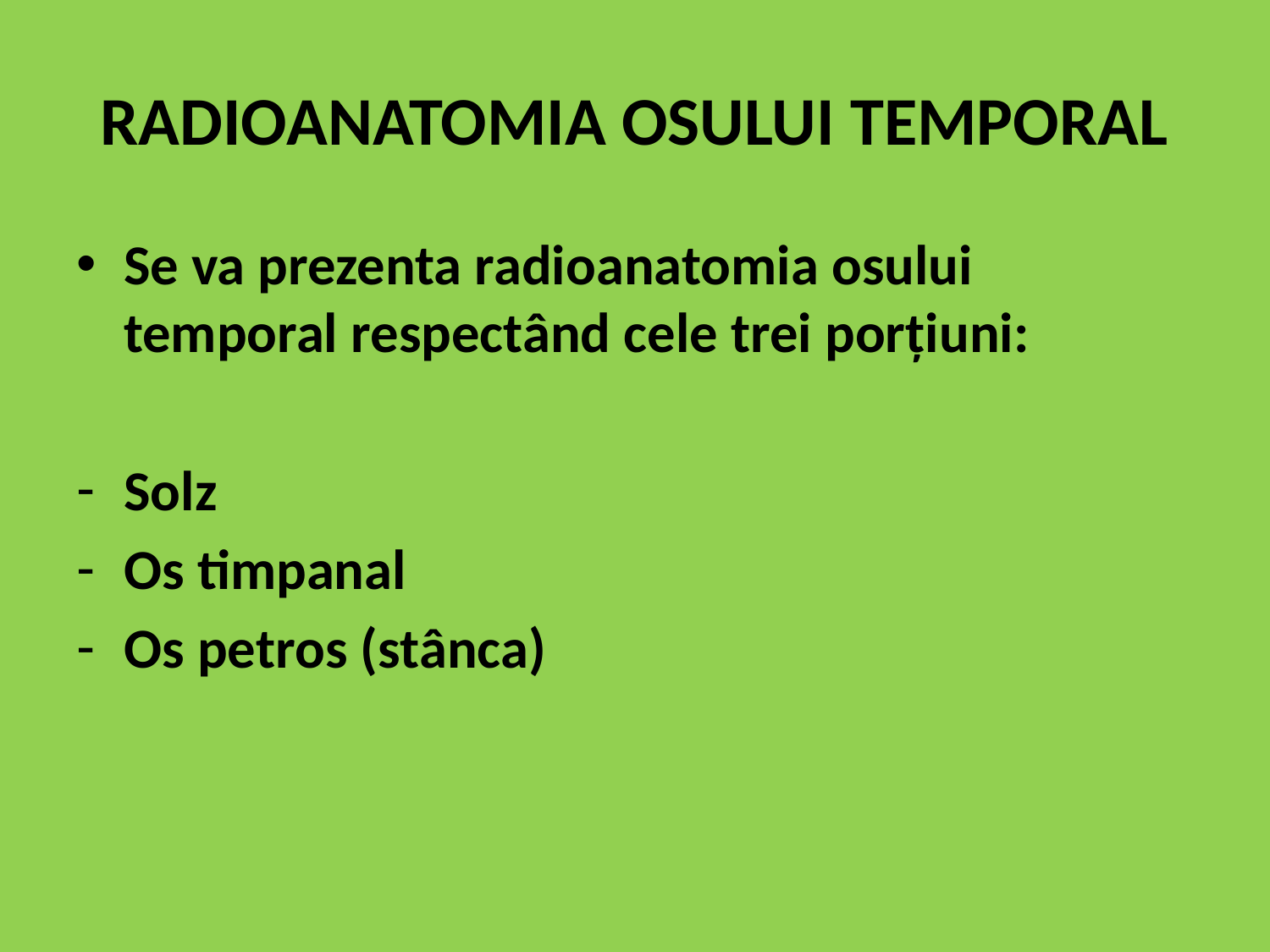

# RADIOANATOMIA OSULUI TEMPORAL
Se va prezenta radioanatomia osului temporal respectând cele trei porțiuni:

Solz
Os timpanal
Os petros (stânca)